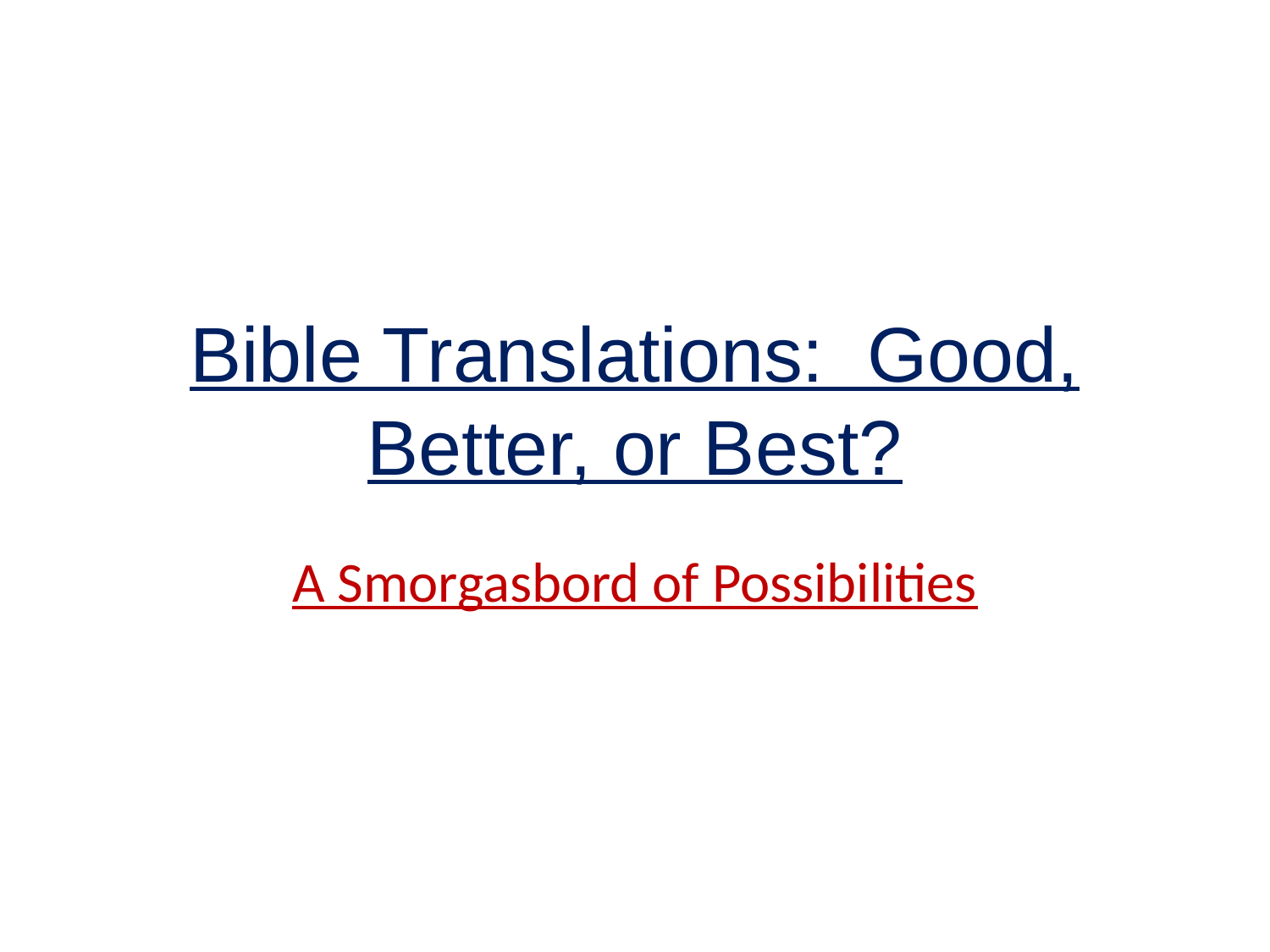

# Bible Translations:  Good, Better, or Best?
A Smorgasbord of Possibilities